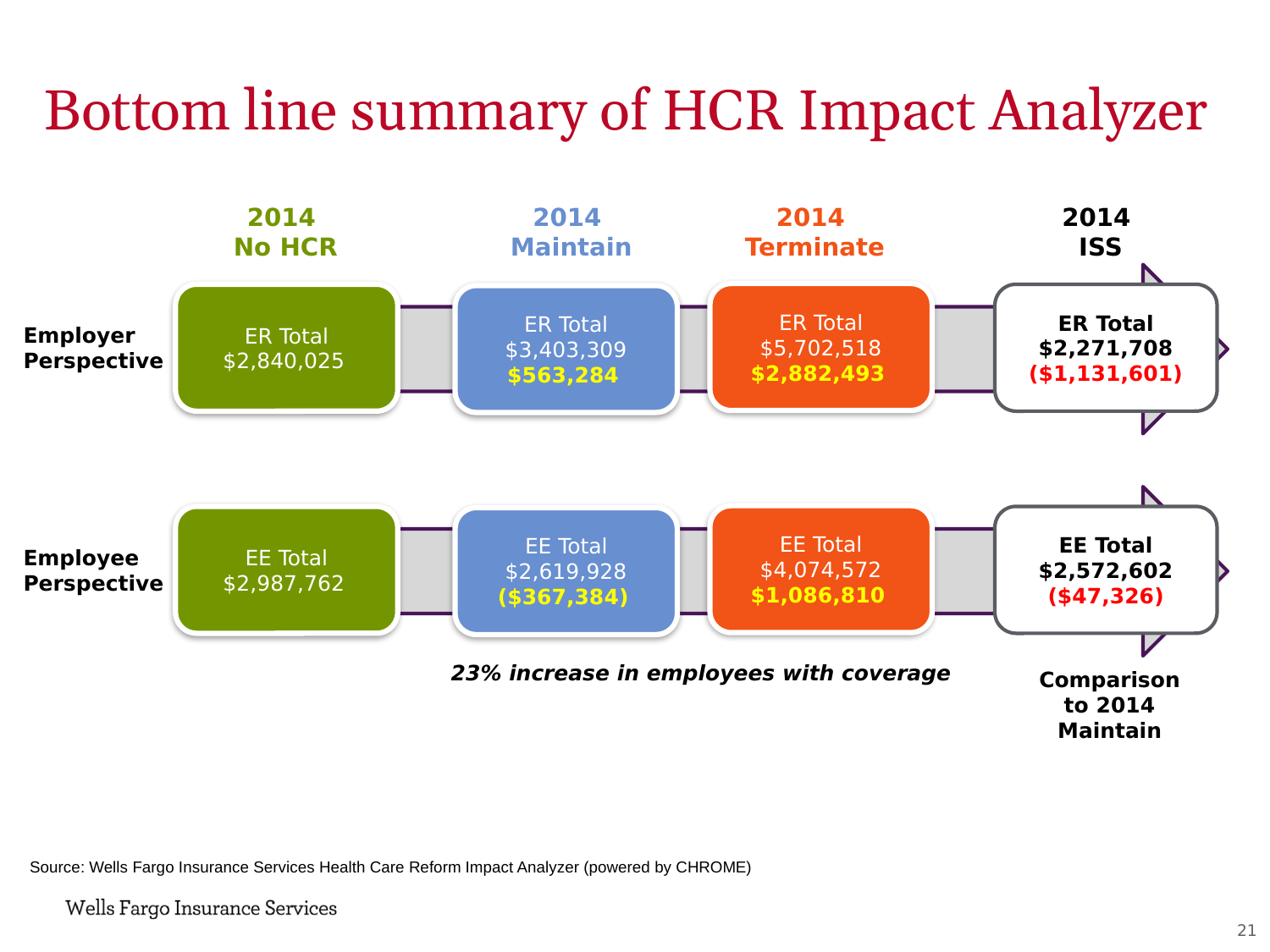

# Bottom line summary of HCR Impact Analyzer
Set-up
HCR Review
Key Concepts
Impact Analysis
Provisions
About CHROME
Home
2014
ISS
2014
No HCR
2014
Maintain
2014
Terminate

ER Total
$5,702,518
$2,882,493
ER Total
$2,840,025
ER Total
$2,271,708
($1,131,601)
ER Total
$3,403,309
$563,284
Employer Perspective

EE Total
$4,074,572
$1,086,810
EE Total
$2,987,762
EE Total
$2,572,602
($47,326)
EE Total
$2,619,928
($367,384)
Employee Perspective
23% increase in employees with coverage
Comparison to 2014 Maintain
Source: Wells Fargo Insurance Services Health Care Reform Impact Analyzer (powered by CHROME)
21